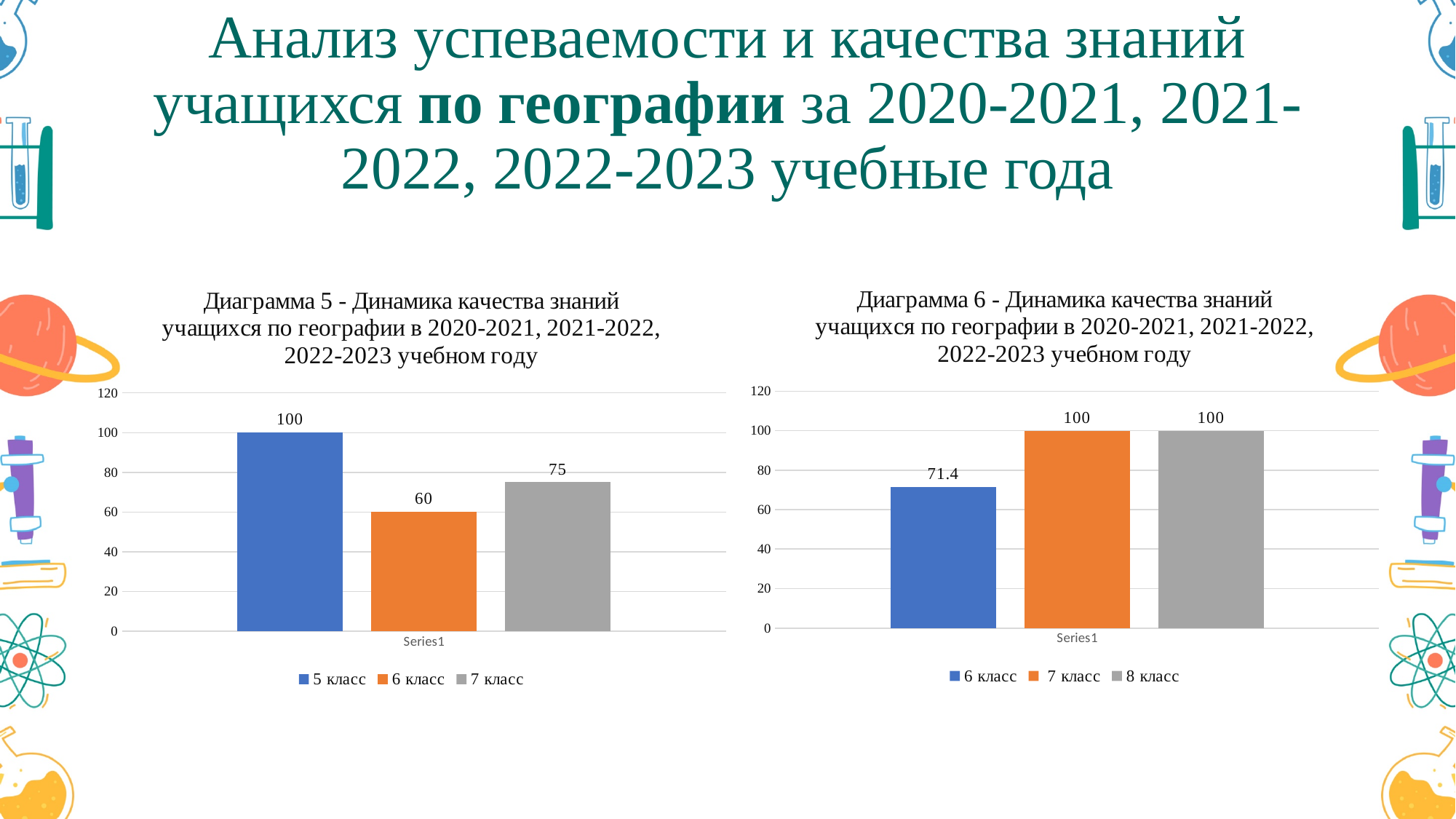

Анализ успеваемости и качества знаний учащихся по географии за 2020-2021, 2021-2022, 2022-2023 учебные года

### Chart: Диаграмма 6 - Динамика качества знаний учащихся по географии в 2020-2021, 2021-2022, 2022-2023 учебном году

| Category | 6 класс |  7 класс | 8 класс |
|---|---|---|---|
|  | 71.4 | 100.0 | 100.0 |

### Chart: Диаграмма 5 - Динамика качества знаний учащихся по географии в 2020-2021, 2021-2022, 2022-2023 учебном году

| Category | 5 класс | 6 класс | 7 класс |
|---|---|---|---|
|  | 100.0 | 60.0 | 75.0 |